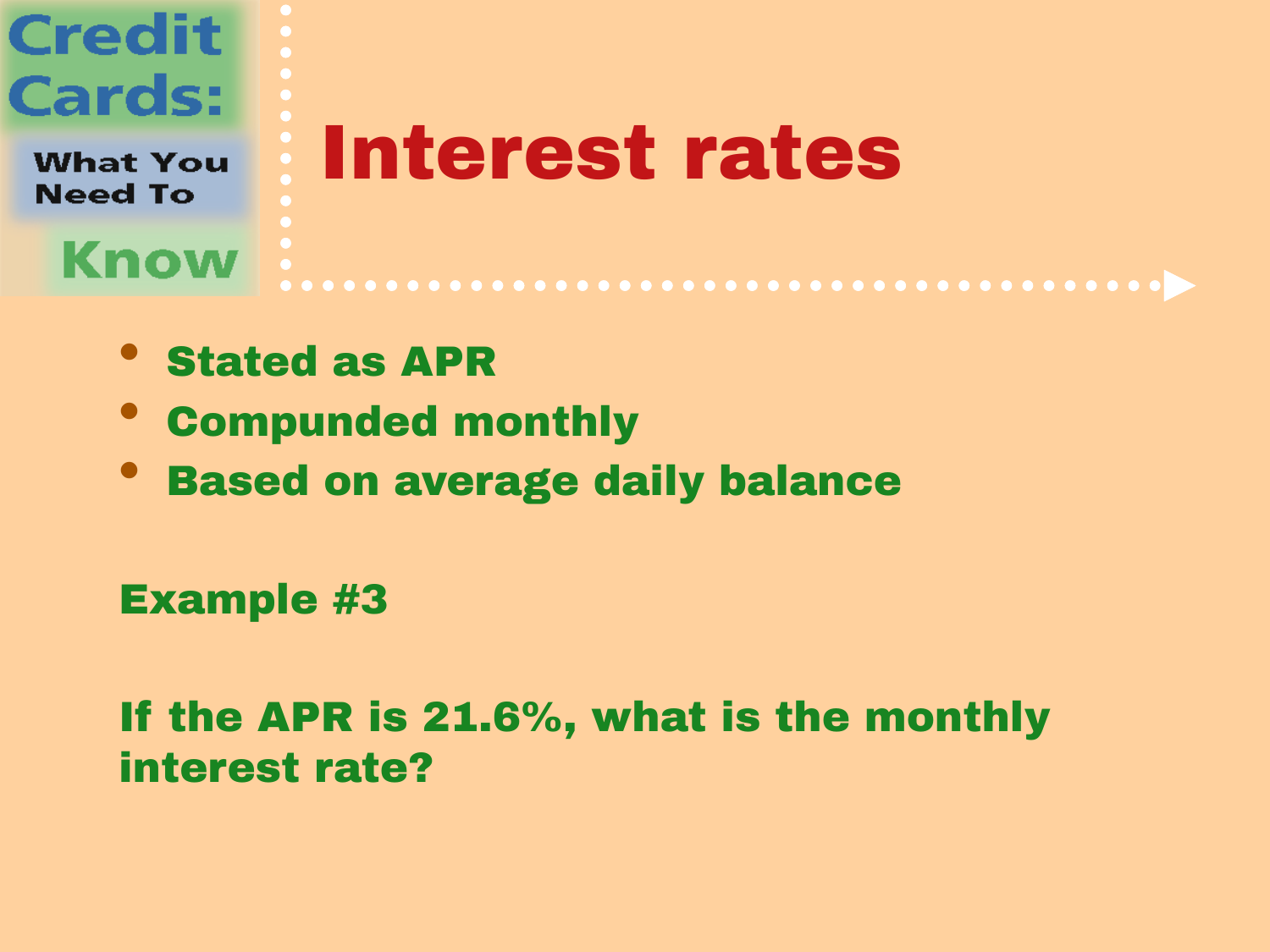

# Interest rates
Stated as APR
Compunded monthly
Based on average daily balance

Example #3

If the APR is 21.6%, what is the monthly interest rate?